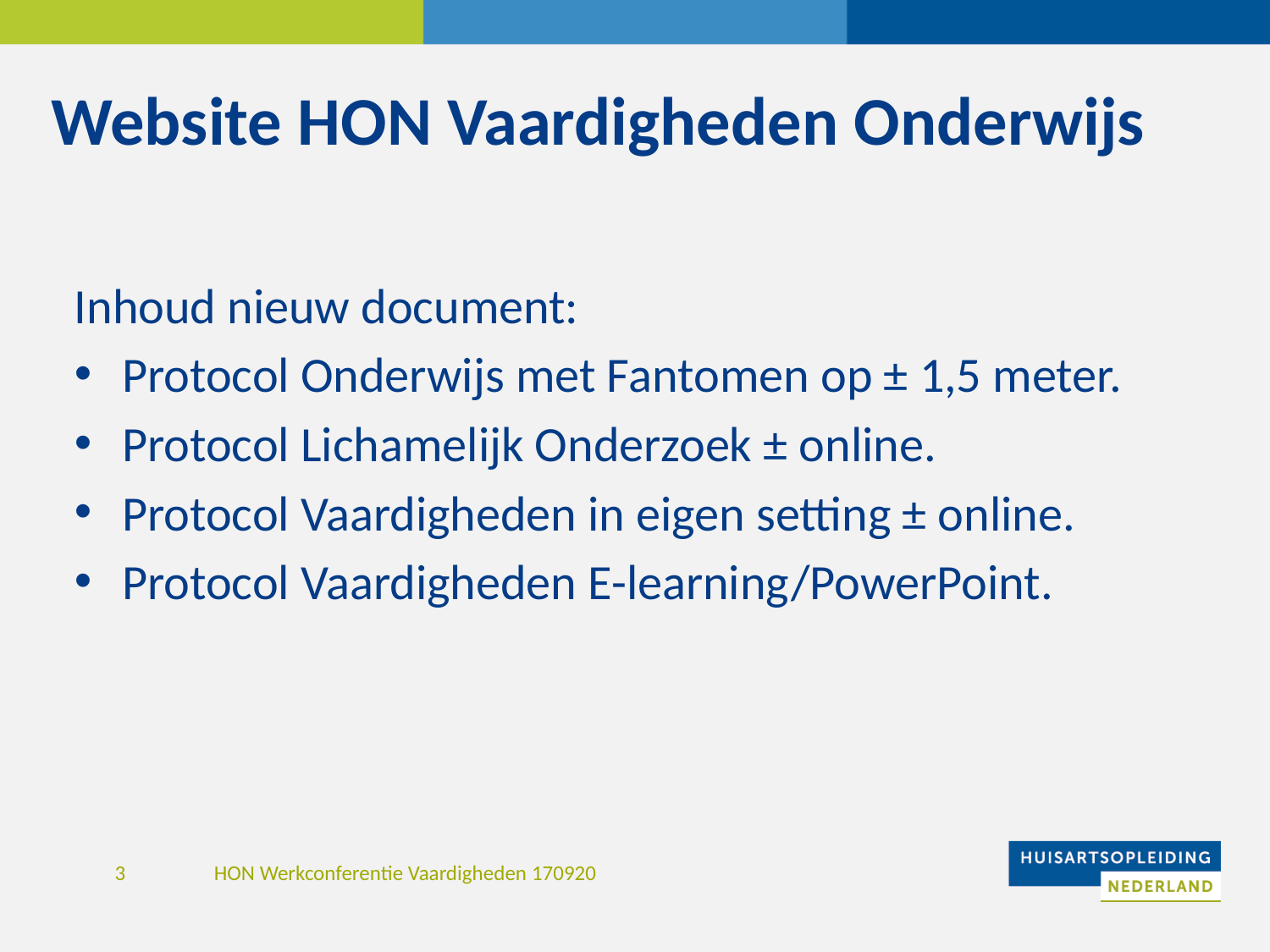

# Website HON Vaardigheden Onderwijs
Inhoud nieuw document:
Protocol Onderwijs met Fantomen op ± 1,5 meter.
Protocol Lichamelijk Onderzoek ± online.
Protocol Vaardigheden in eigen setting ± online.
Protocol Vaardigheden E-learning/PowerPoint.

HON Werkconferentie Vaardigheden 170920
3